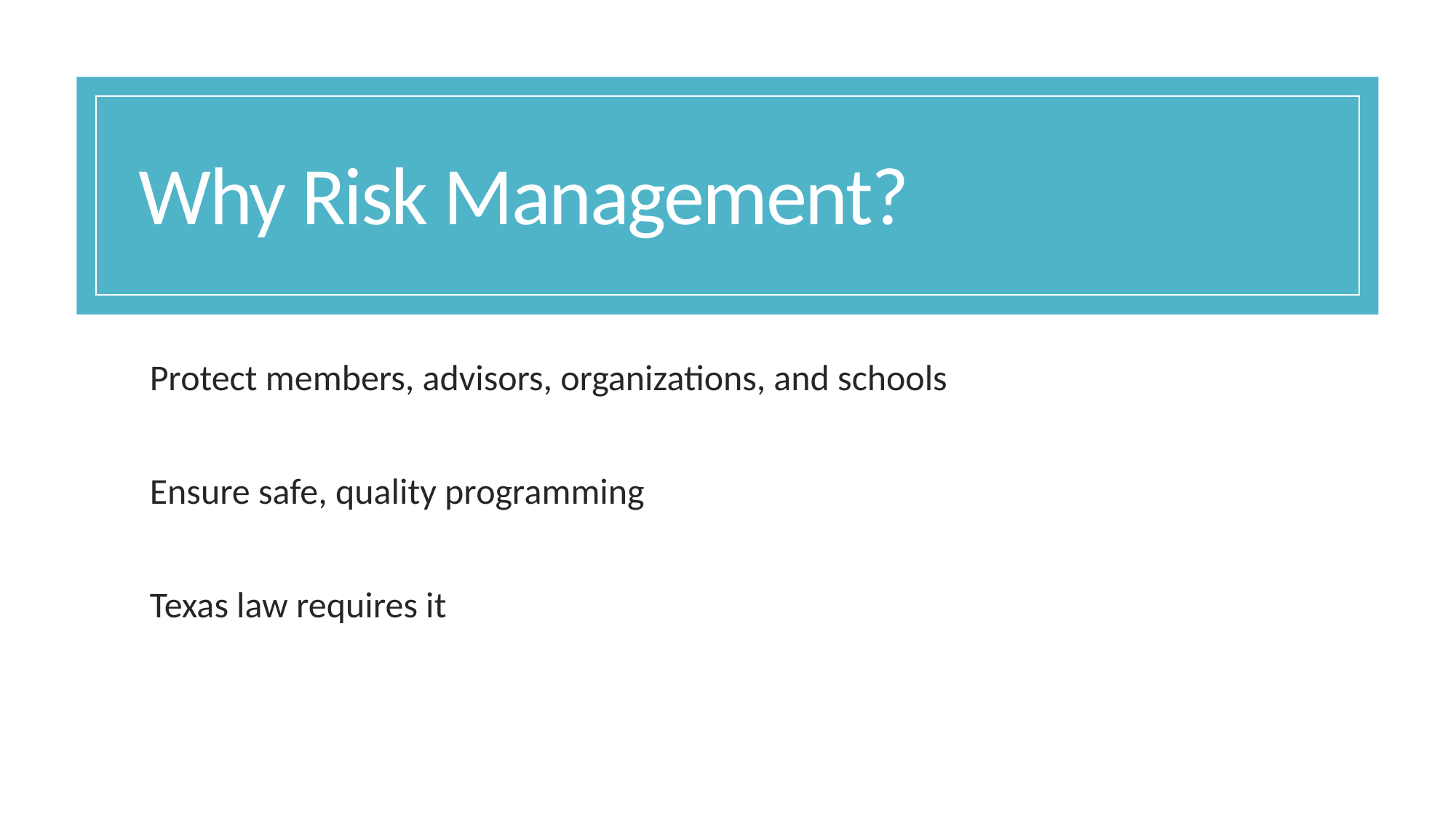

# Why Risk Management?
Protect members, advisors, organizations, and schools

Ensure safe, quality programming

Texas law requires it